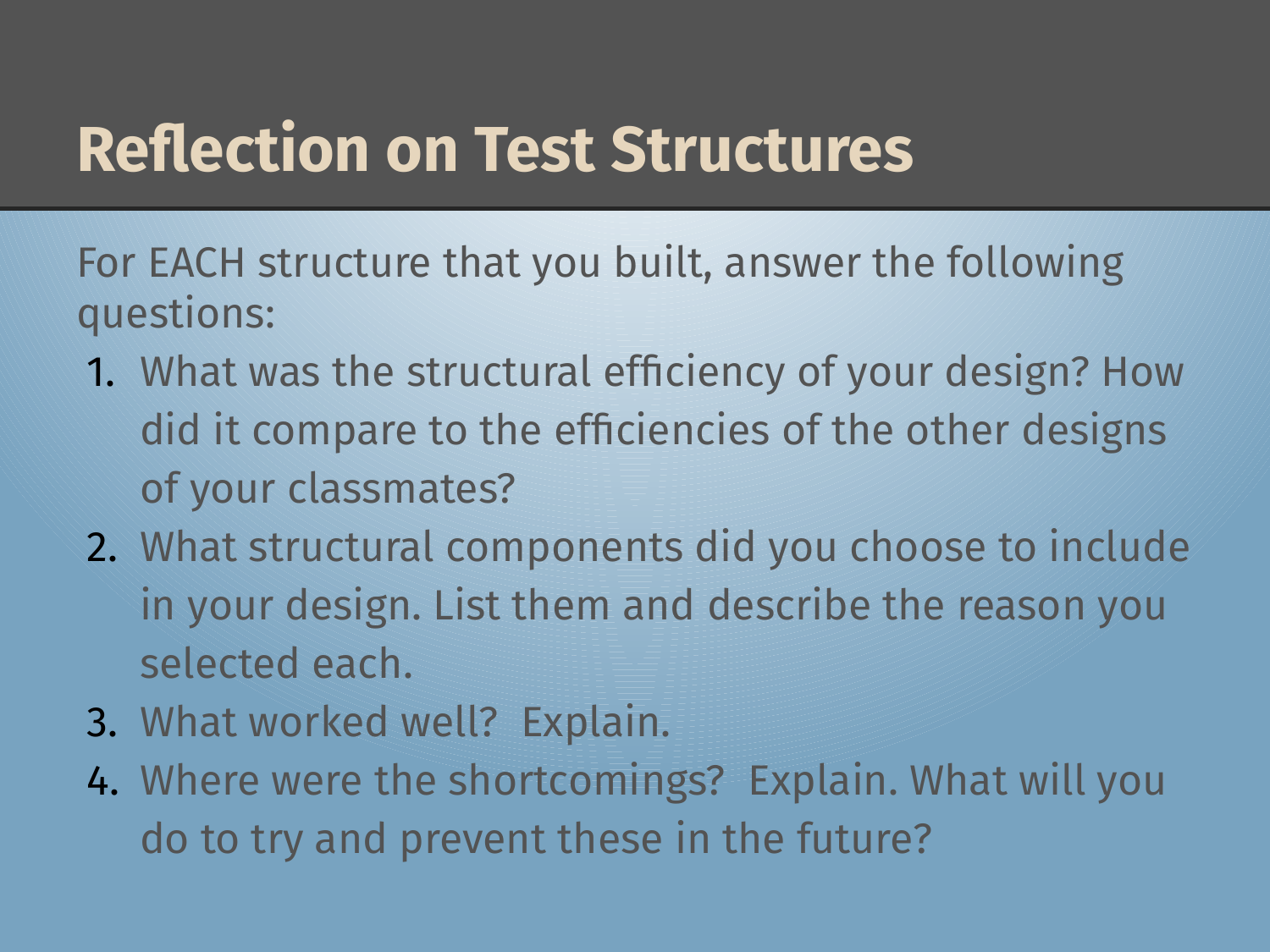

# Reflection on Test Structures
For EACH structure that you built, answer the following questions:
What was the structural efficiency of your design? How did it compare to the efficiencies of the other designs of your classmates?
What structural components did you choose to include in your design. List them and describe the reason you selected each.
What worked well?  Explain.
Where were the shortcomings?  Explain. What will you do to try and prevent these in the future?